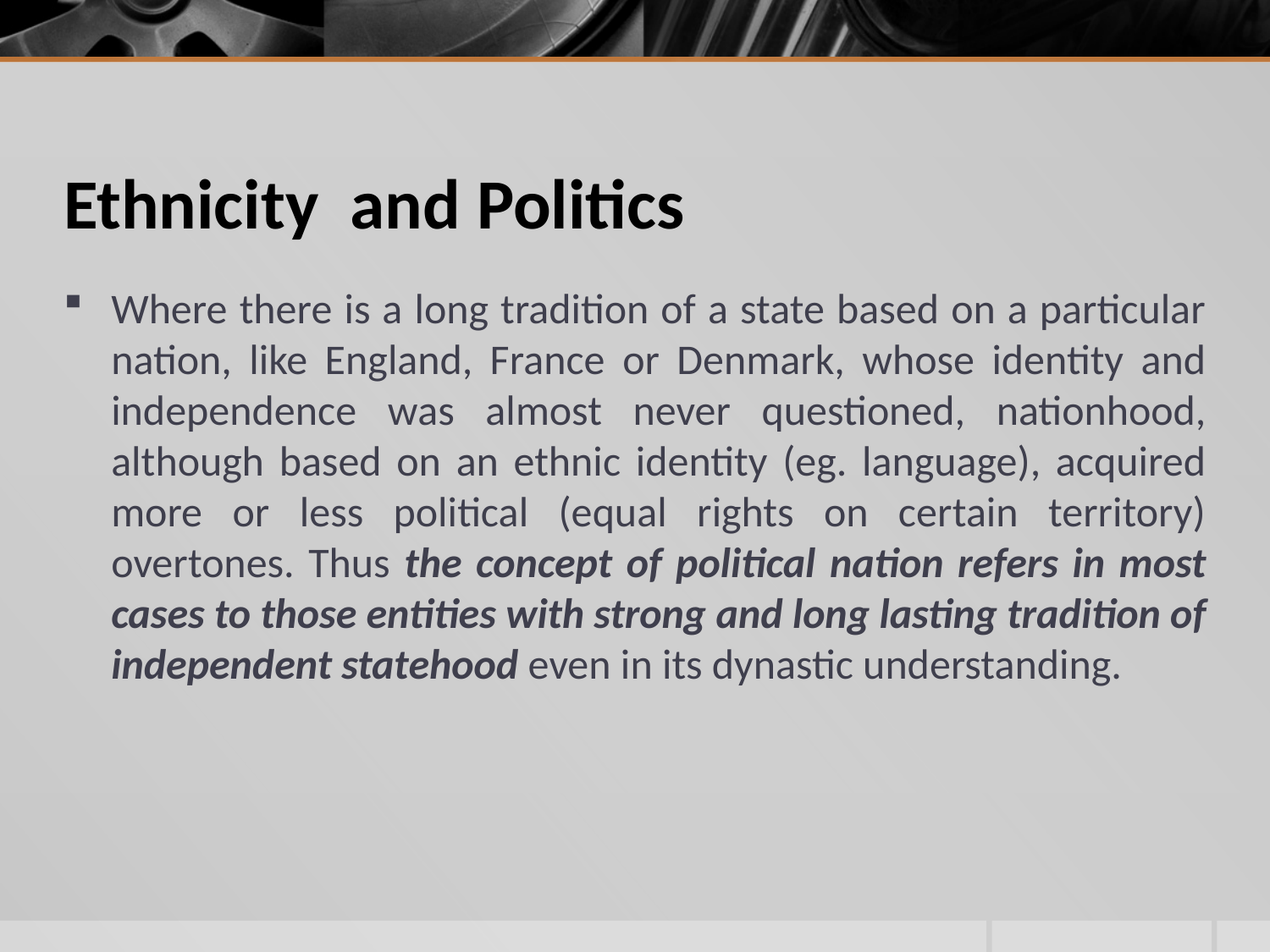

# Ethnicity  and Politics
Where there is a long tradition of a state based on a particular nation, like England, France or Denmark, whose identity and independence was almost never questioned, nationhood, although based on an ethnic identity (eg. language), acquired more or less political (equal rights on certain territory) overtones. Thus the concept of political nation refers in most cases to those entities with strong and long lasting tradition of independent statehood even in its dynastic understanding.